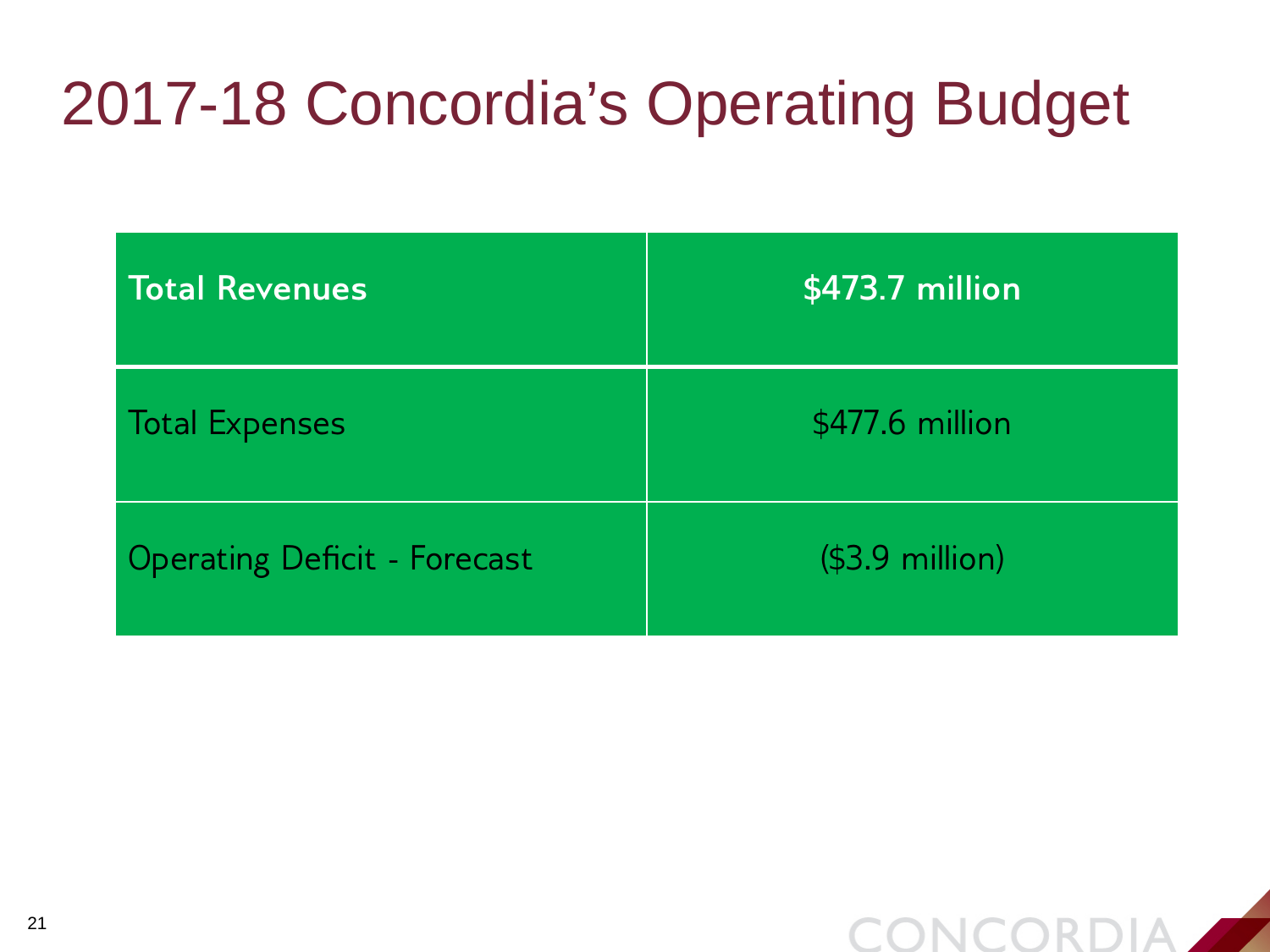

# 2017-18 Concordia’s Operating Budget
| Total Revenues | $473.7 million |
| --- | --- |
| Total Expenses | $477.6 million |
| Operating Deficit - Forecast | ($3.9 million) |